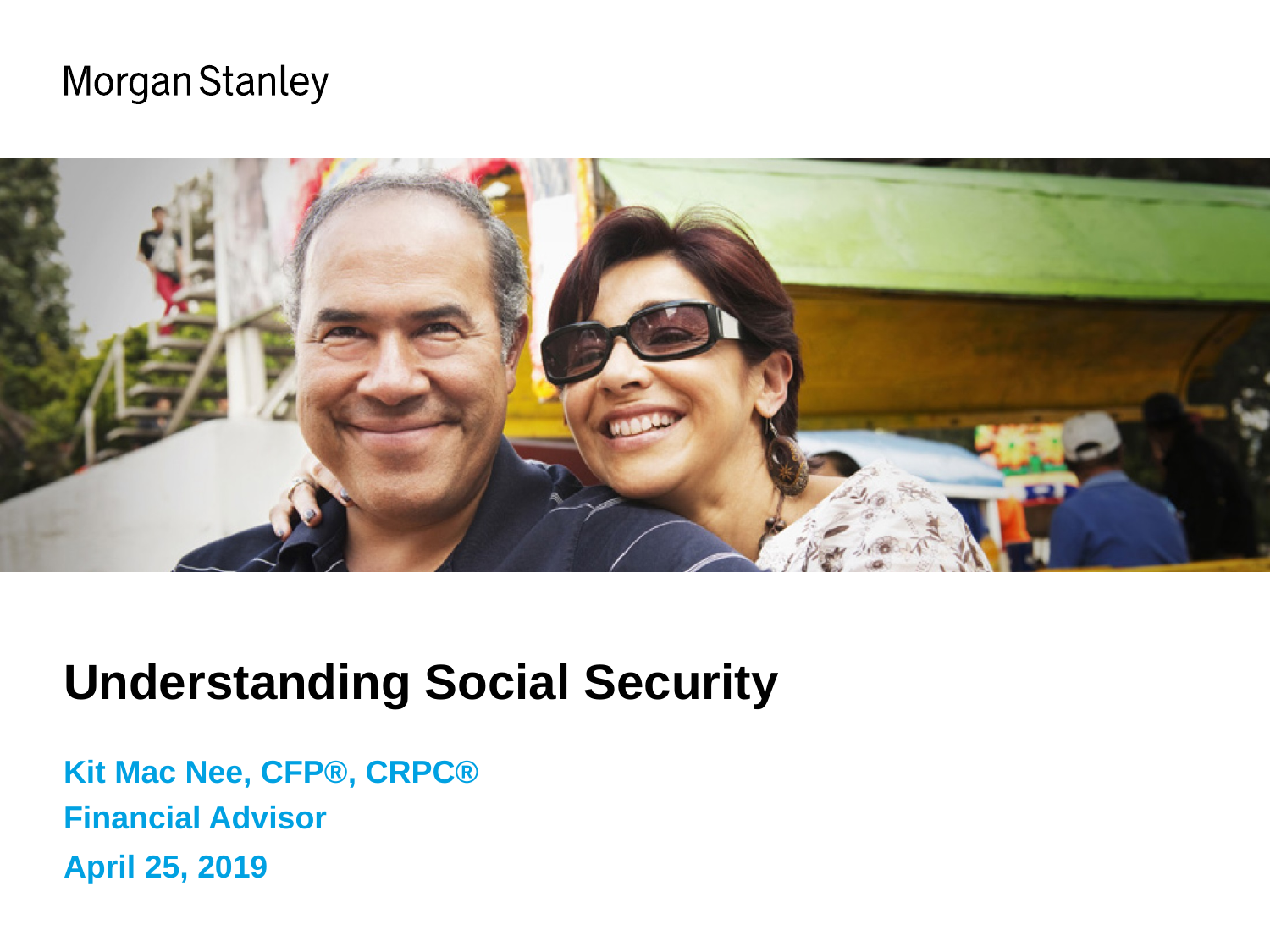

As of 3/16/2018
Understanding Social Security
Kit Mac Nee, CFP®, CRPC®
Financial Advisor
April 25, 2019